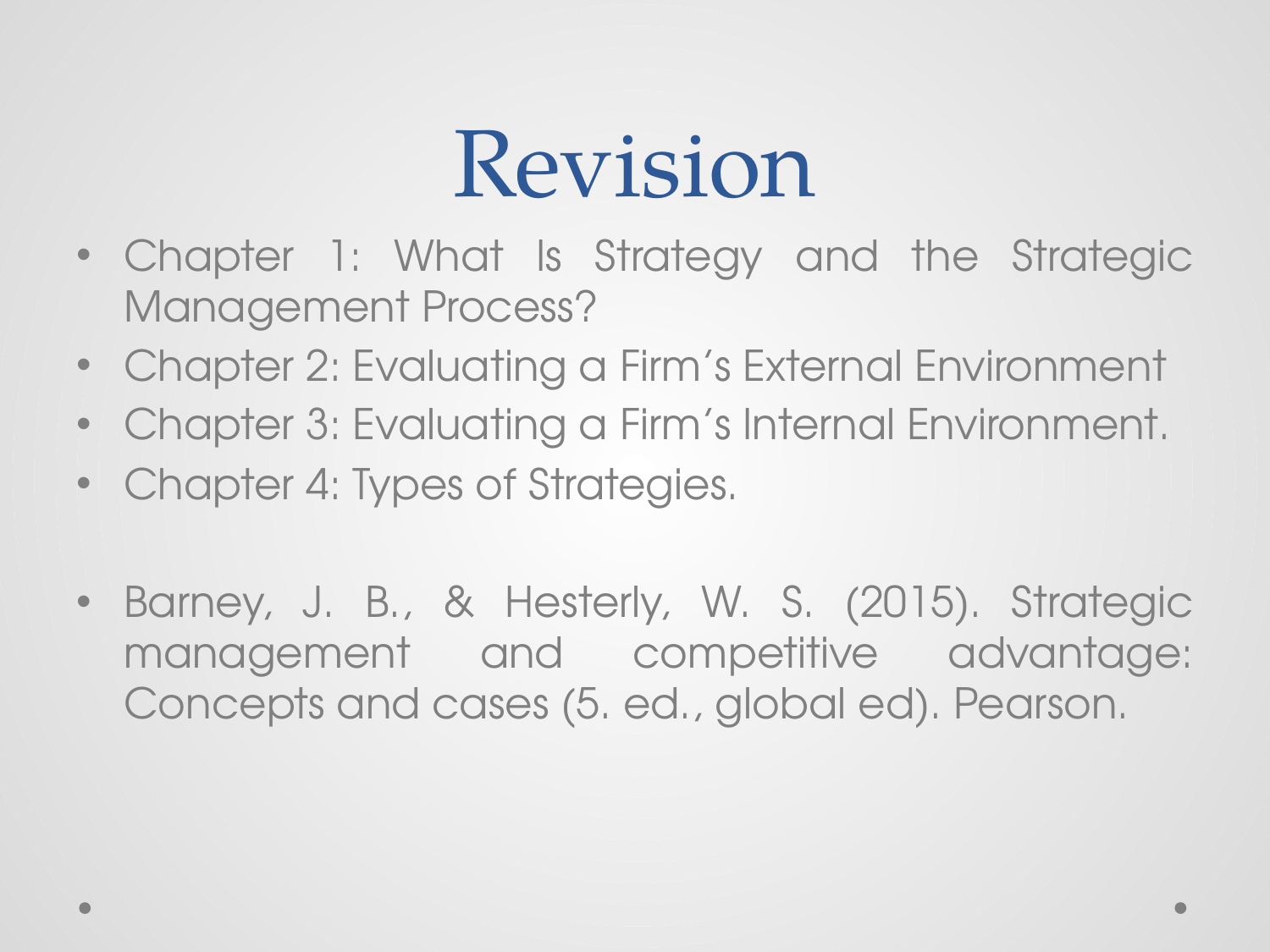

# Revision
Chapter 1: What Is Strategy and the Strategic Management Process?
Chapter 2: Evaluating a Firm’s External Environment
Chapter 3: Evaluating a Firm’s Internal Environment.
Chapter 4: Types of Strategies.

Barney, J. B., & Hesterly, W. S. (2015). Strategic management and competitive advantage: Concepts and cases (5. ed., global ed). Pearson.